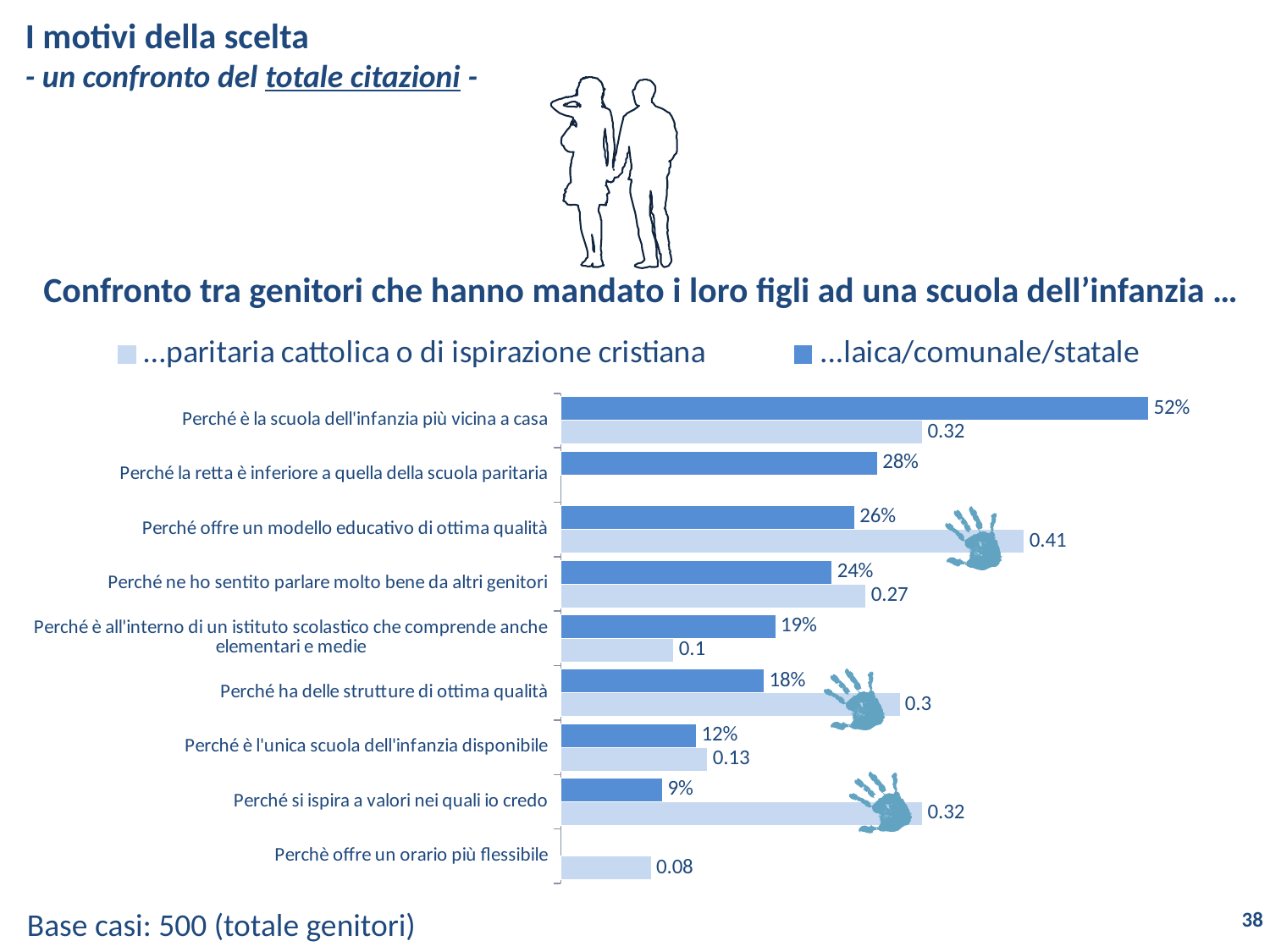

# I motivi della scelta - un confronto del totale citazioni -

Confronto tra genitori che hanno mandato i loro figli ad una scuola dell’infanzia …

### Chart

| Category | ...laica/comunale/statale | …paritaria cattolica o di ispirazione cristiana |
|---|---|---|
| Perché è la scuola dell'infanzia più vicina a casa | 0.52 | 0.32 |
| Perché la retta è inferiore a quella della scuola paritaria | 0.28 | None |
| Perché offre un modello educativo di ottima qualità | 0.26 | 0.41000000000000003 |
| Perché ne ho sentito parlare molto bene da altri genitori | 0.24000000000000002 | 0.27 |
| Perché è all'interno di un istituto scolastico che comprende anche elementari e medie | 0.19 | 0.09999999999999999 |
| Perché ha delle strutture di ottima qualità | 0.18 | 0.30000000000000004 |
| Perché è l'unica scuola dell'infanzia disponibile | 0.12 | 0.13 |
| Perché si ispira a valori nei quali io credo | 0.09 | 0.32 |
| Perchè offre un orario più flessibile | None | 0.08 |

Base casi: 500 (totale genitori)
38